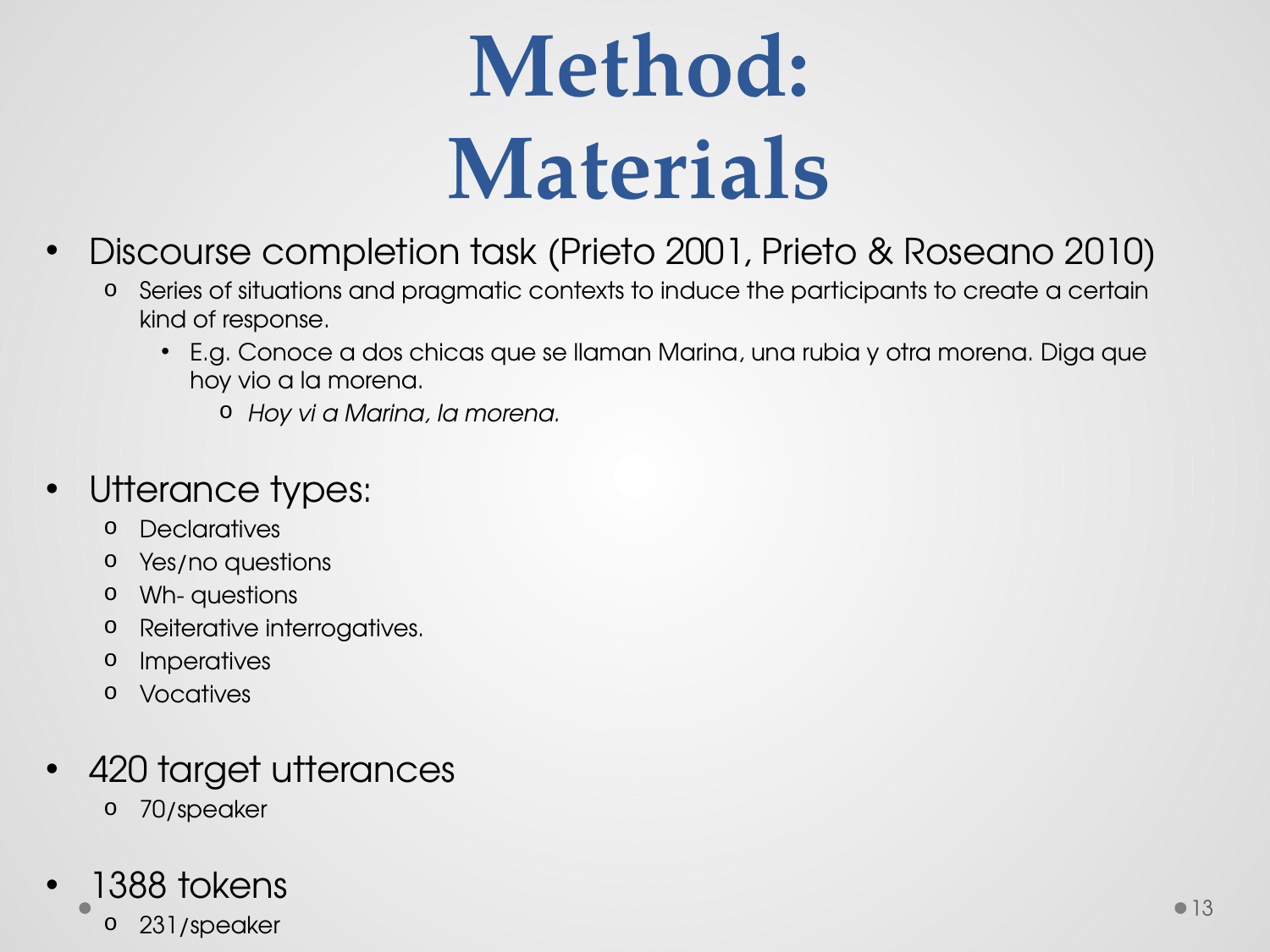

# Method: Materials
Discourse completion task (Prieto 2001, Prieto & Roseano 2010)
Series of situations and pragmatic contexts to induce the participants to create a certain kind of response.
E.g. Conoce a dos chicas que se llaman Marina, una rubia y otra morena. Diga que hoy vio a la morena.
Hoy vi a Marina, la morena.

Utterance types:
Declaratives
Yes/no questions
Wh- questions
Reiterative interrogatives.
Imperatives
Vocatives

420 target utterances
70/speaker

1388 tokens
231/speaker

13